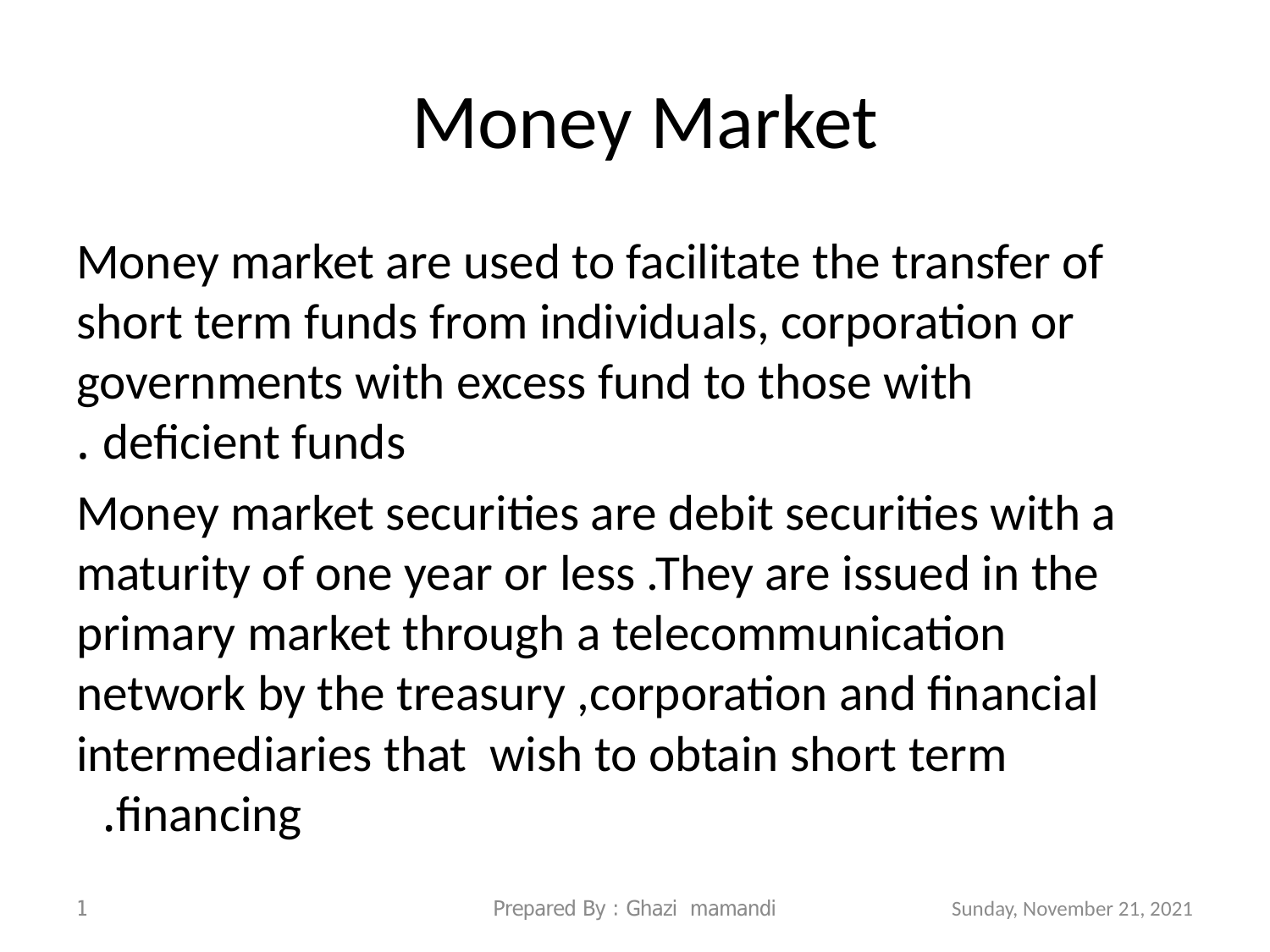

# Money Market
Money market are used to facilitate the transfer of short term funds from individuals, corporation or governments with excess fund to those with deficient funds .
Money market securities are debit securities with a maturity of one year or less .They are issued in the primary market through a telecommunication network by the treasury ,corporation and financial intermediaries that  wish to obtain short term financing.
1
Prepared By : Ghazi  mamandi
Sunday, November 21, 2021